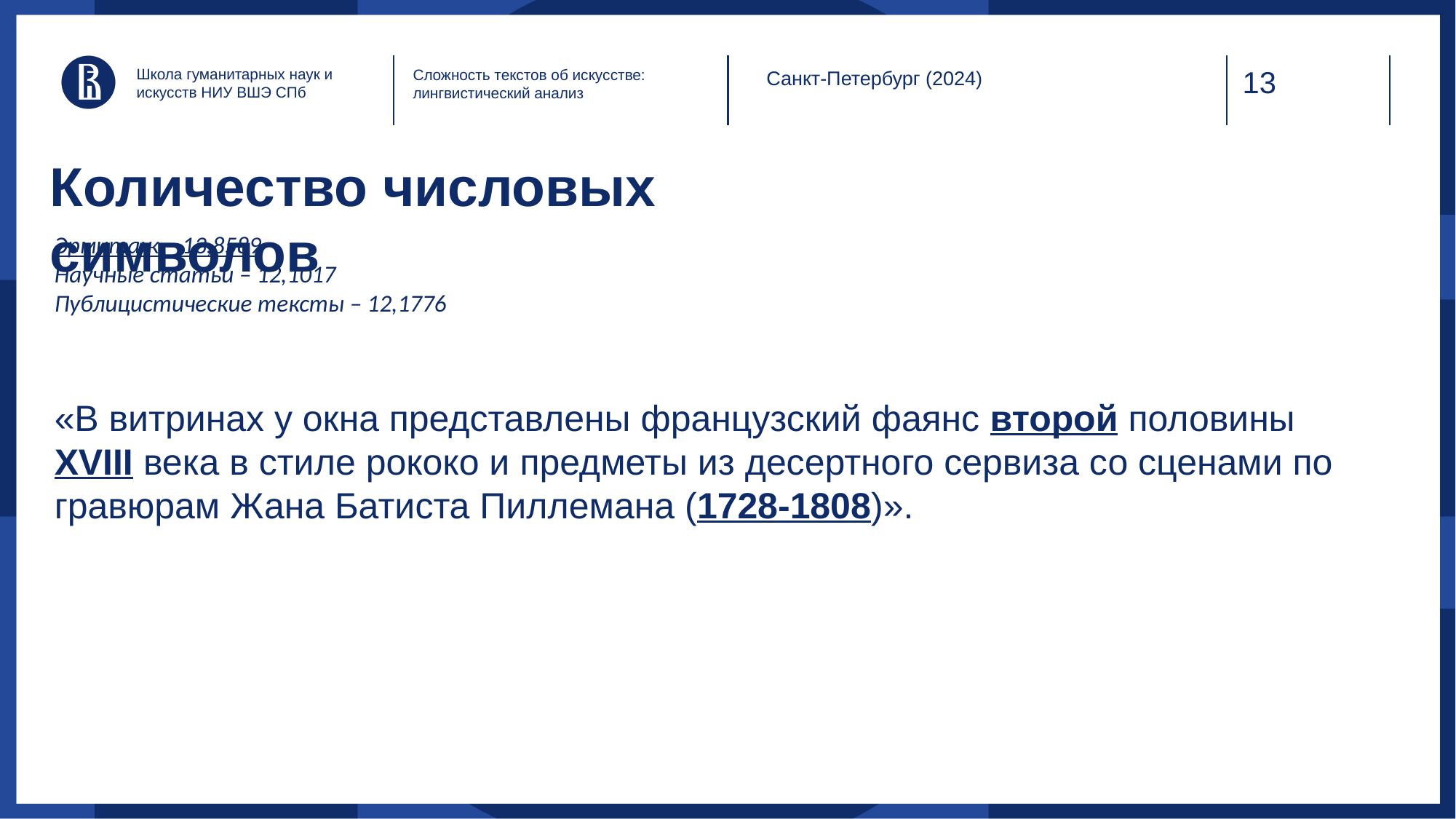

Школа гуманитарных наук и искусств НИУ ВШЭ СПб
Сложность текстов об искусстве: лингвистический анализ
Санкт-Петербург (2024)

Количество числовых символов

Эрмитаж – 13,8589
Научные статьи – 12,1017
Публицистические тексты – 12,1776

«В витринах у окна представлены французский фаянс второй половины XVIII века в стиле рококо и предметы из десертного сервиза со сценами по гравюрам Жана Батиста Пиллемана (1728-1808)».